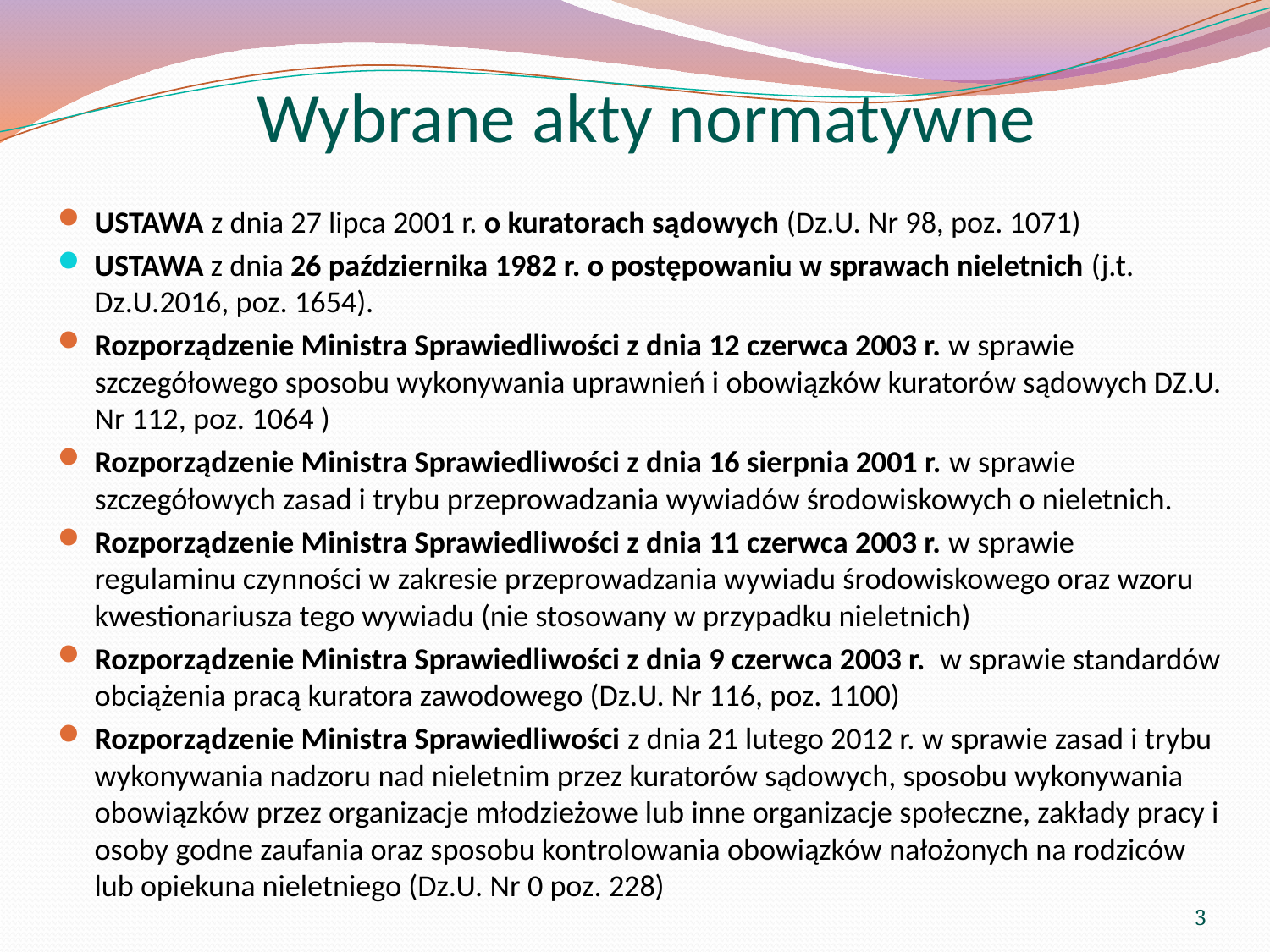

# Wybrane akty normatywne
USTAWA z dnia 27 lipca 2001 r. o kuratorach sądowych (Dz.U. Nr 98, poz. 1071)
USTAWA z dnia 26 października 1982 r. o postępowaniu w sprawach nieletnich (j.t. Dz.U.2016, poz. 1654).
Rozporządzenie Ministra Sprawiedliwości z dnia 12 czerwca 2003 r. w sprawie szczegółowego sposobu wykonywania uprawnień i obowiązków kuratorów sądowych DZ.U. Nr 112, poz. 1064 )
Rozporządzenie Ministra Sprawiedliwości z dnia 16 sierpnia 2001 r. w sprawie szczegółowych zasad i trybu przeprowadzania wywiadów środowiskowych o nieletnich.
Rozporządzenie Ministra Sprawiedliwości z dnia 11 czerwca 2003 r. w sprawie regulaminu czynności w zakresie przeprowadzania wywiadu środowiskowego oraz wzoru kwestionariusza tego wywiadu (nie stosowany w przypadku nieletnich)
Rozporządzenie Ministra Sprawiedliwości z dnia 9 czerwca 2003 r.  w sprawie standardów obciążenia pracą kuratora zawodowego (Dz.U. Nr 116, poz. 1100)
Rozporządzenie Ministra Sprawiedliwości z dnia 21 lutego 2012 r. w sprawie zasad i trybu wykonywania nadzoru nad nieletnim przez kuratorów sądowych, sposobu wykonywania obowiązków przez organizacje młodzieżowe lub inne organizacje społeczne, zakłady pracy i osoby godne zaufania oraz sposobu kontrolowania obowiązków nałożonych na rodziców lub opiekuna nieletniego (Dz.U. Nr 0 poz. 228)

3